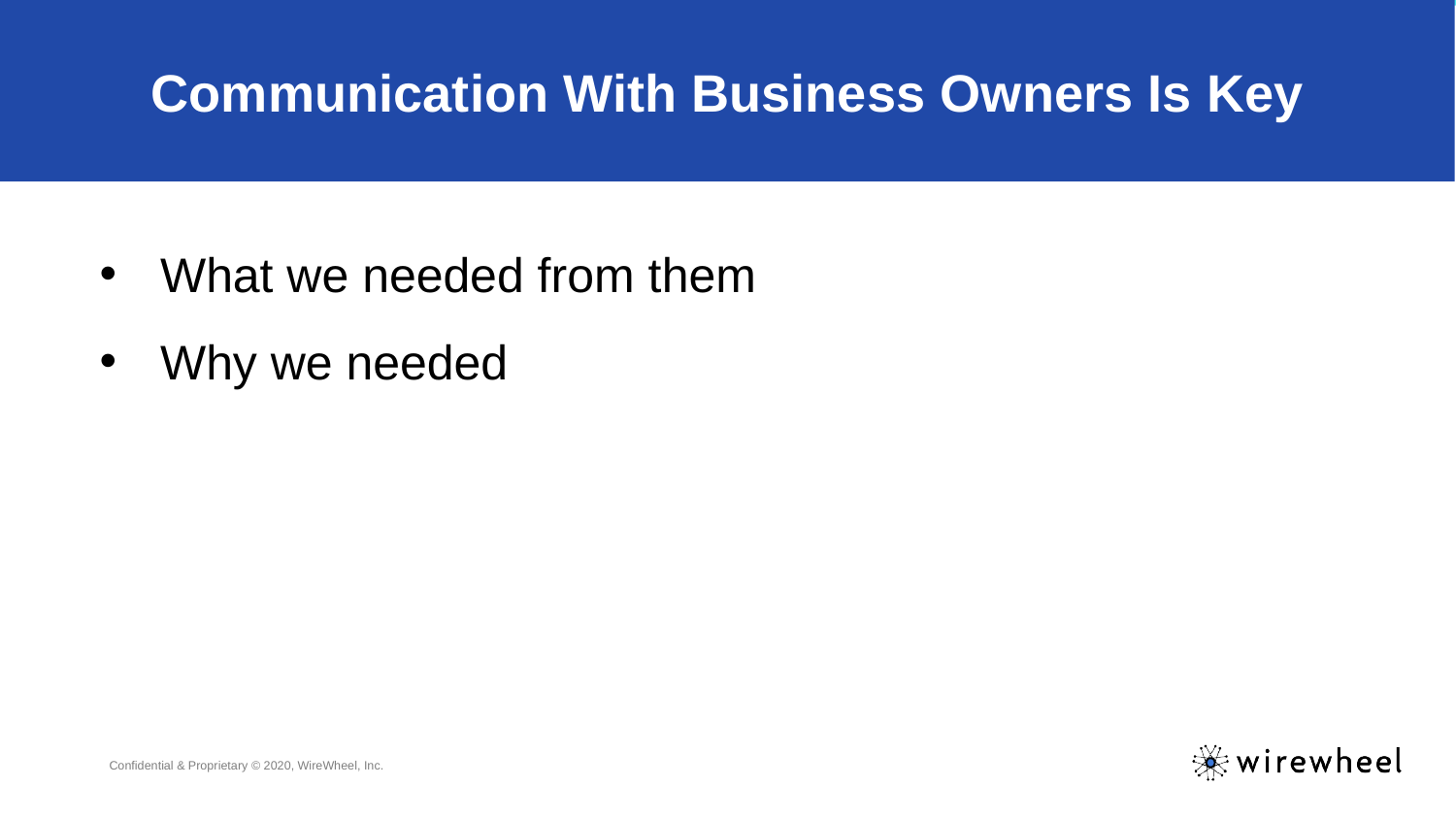

# Communication With Business Owners Is Key
What we needed from them
Why we needed